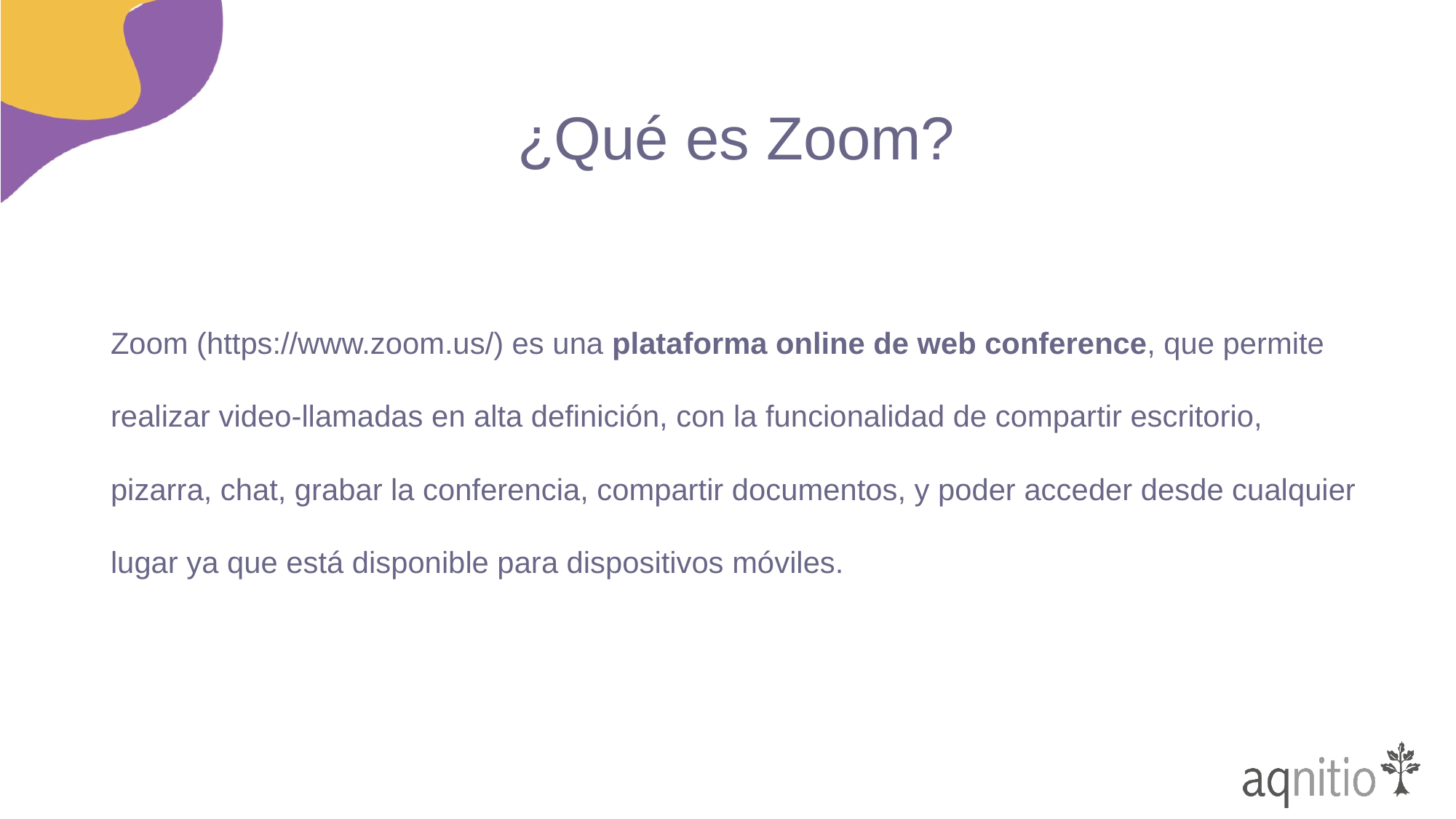

¿Qué es Zoom?
Zoom (https://www.zoom.us/) es una plataforma online de web conference, que permite realizar video-llamadas en alta definición, con la funcionalidad de compartir escritorio, pizarra, chat, grabar la conferencia, compartir documentos, y poder acceder desde cualquier lugar ya que está disponible para dispositivos móviles.